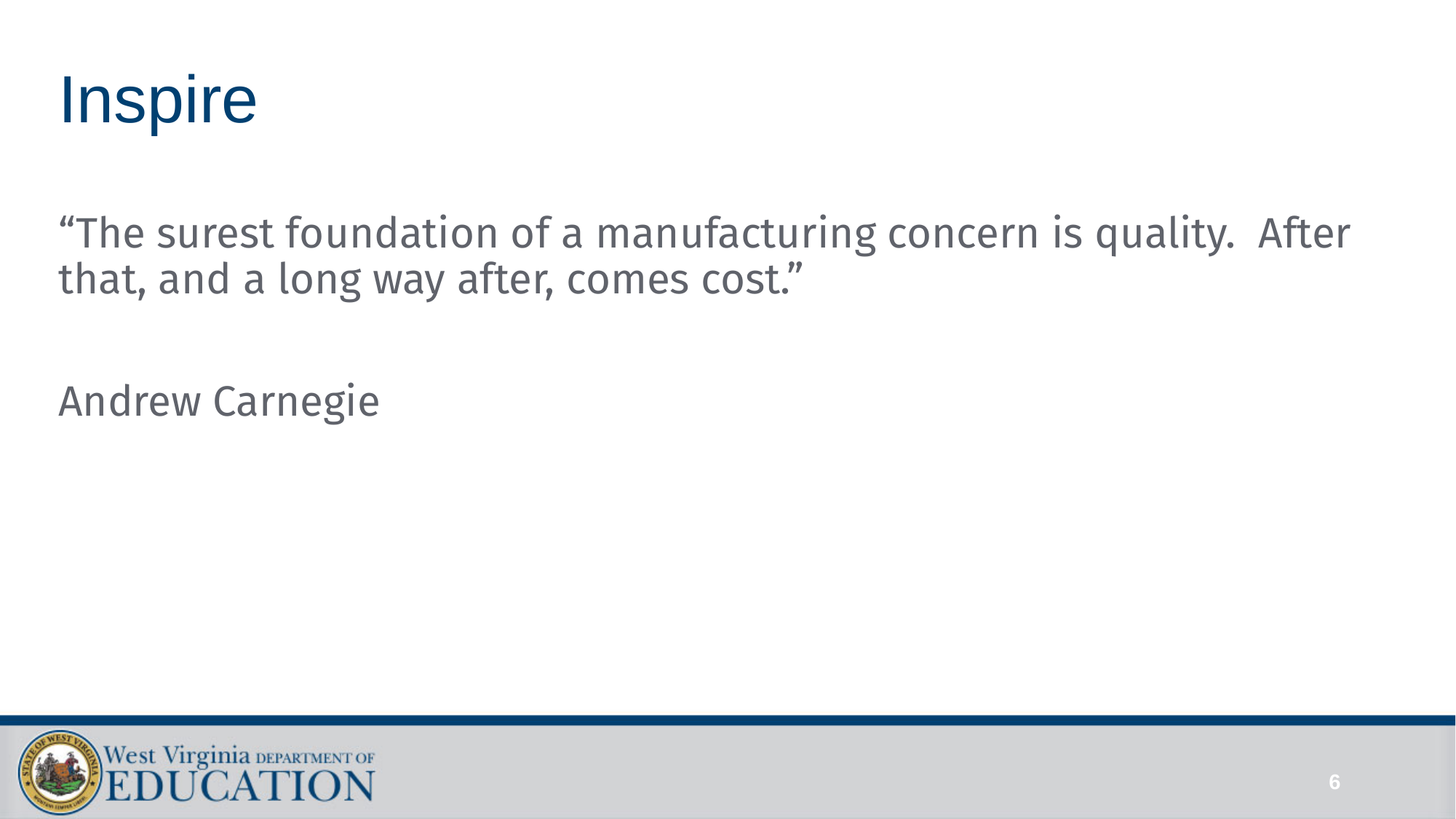

# Inspire
“The surest foundation of a manufacturing concern is quality.  After that, and a long way after, comes cost.”

Andrew Carnegie
6